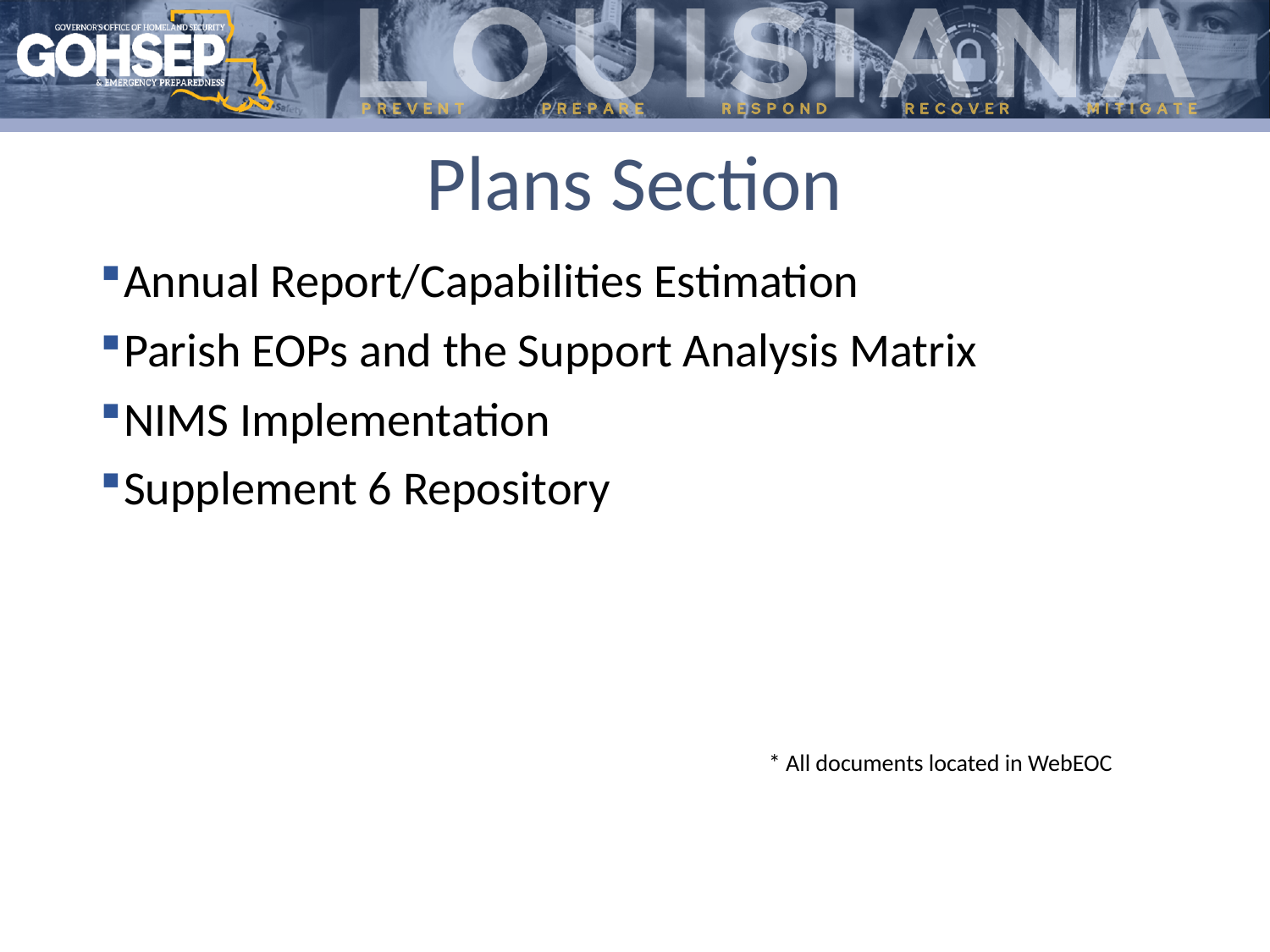

# Plans Section
Annual Report/Capabilities Estimation
Parish EOPs and the Support Analysis Matrix
NIMS Implementation
Supplement 6 Repository
* All documents located in WebEOC